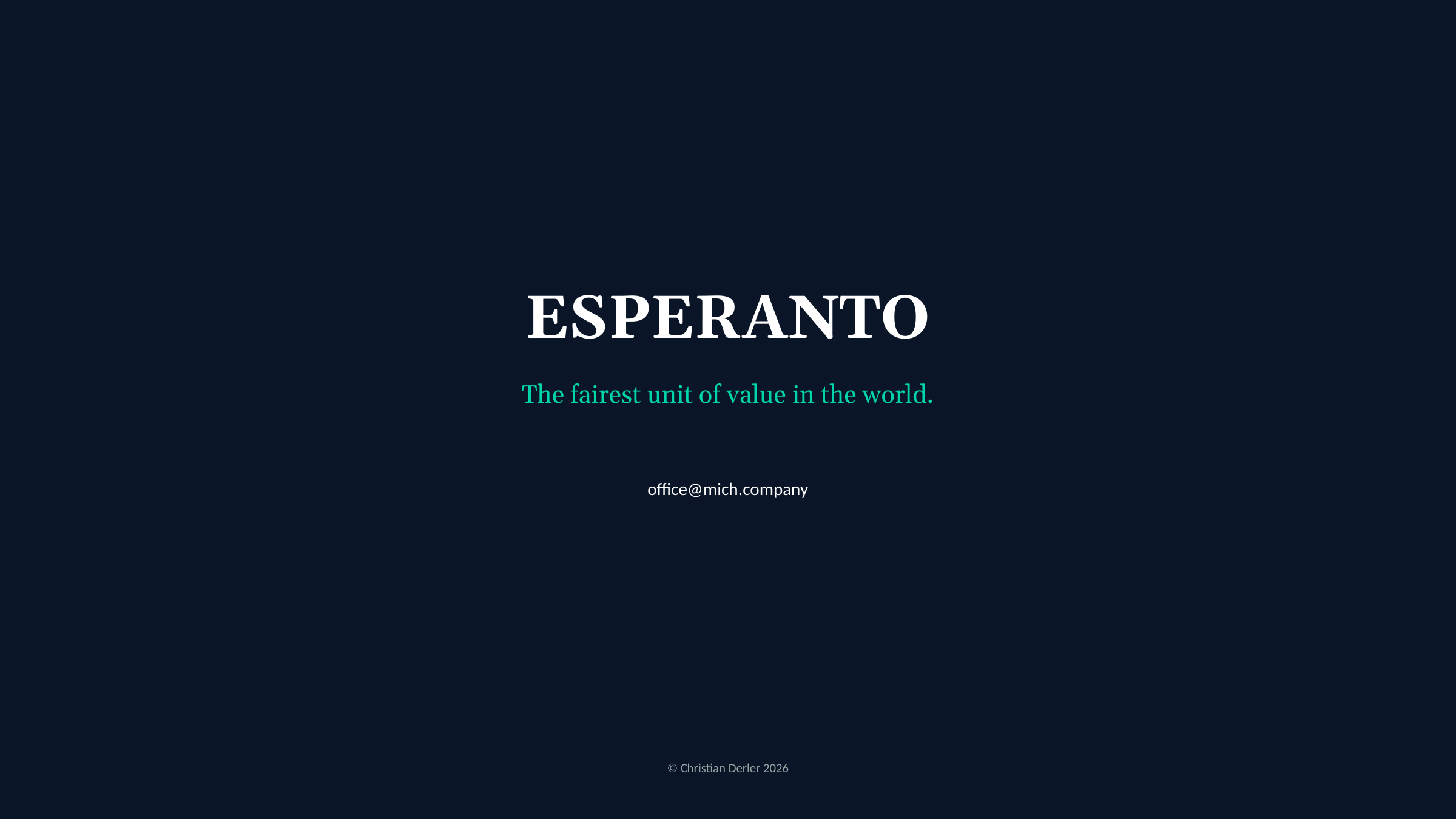

ESPERANTO
The fairest unit of value in the world.
office@mich.company
© Christian Derler 2026